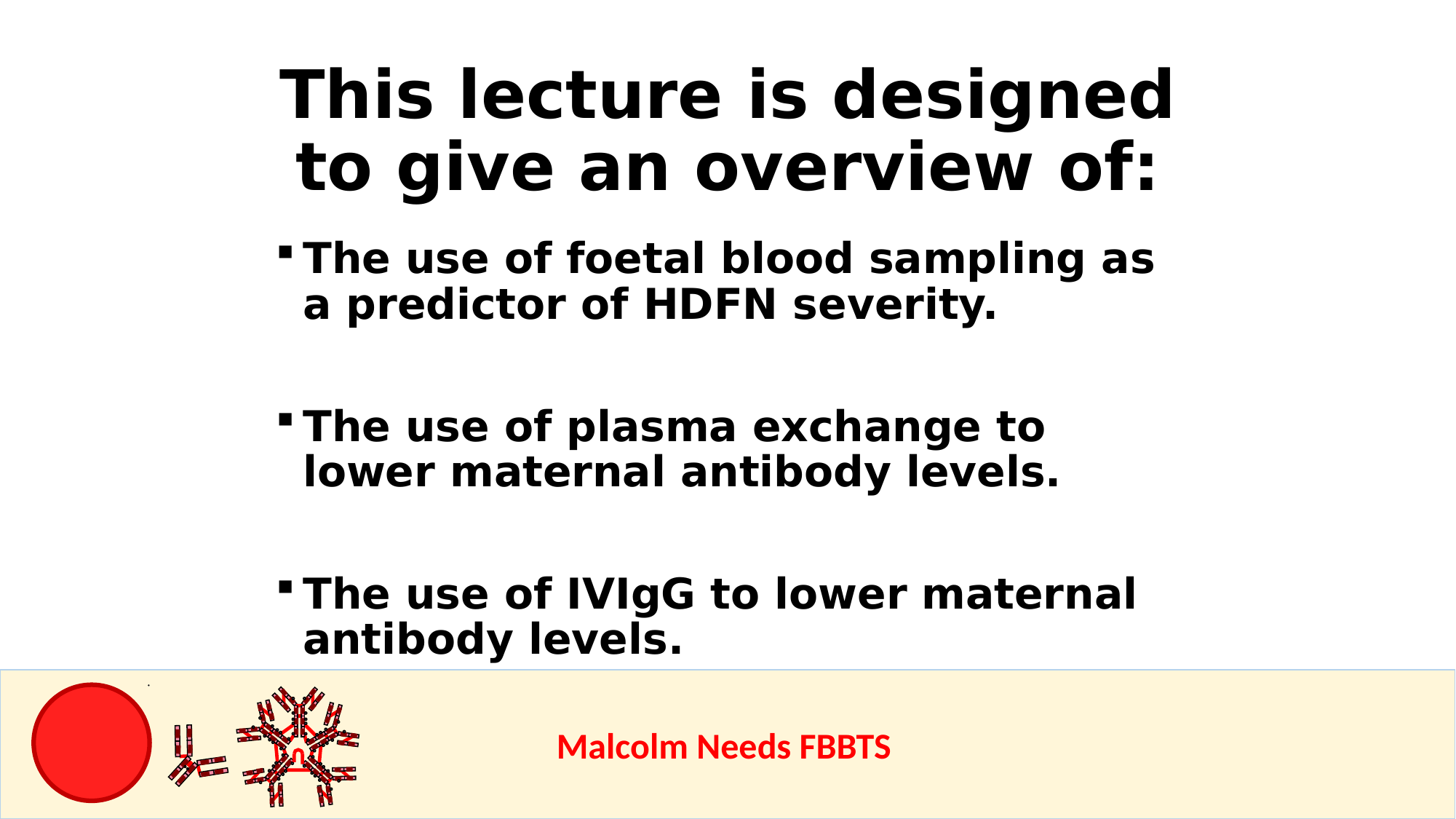

This lecture is designed to give an overview of:
The use of foetal blood sampling as a predictor of HDFN severity.

The use of plasma exchange to lower maternal antibody levels.

The use of IVIgG to lower maternal antibody levels.
					Malcolm Needs FBBTS